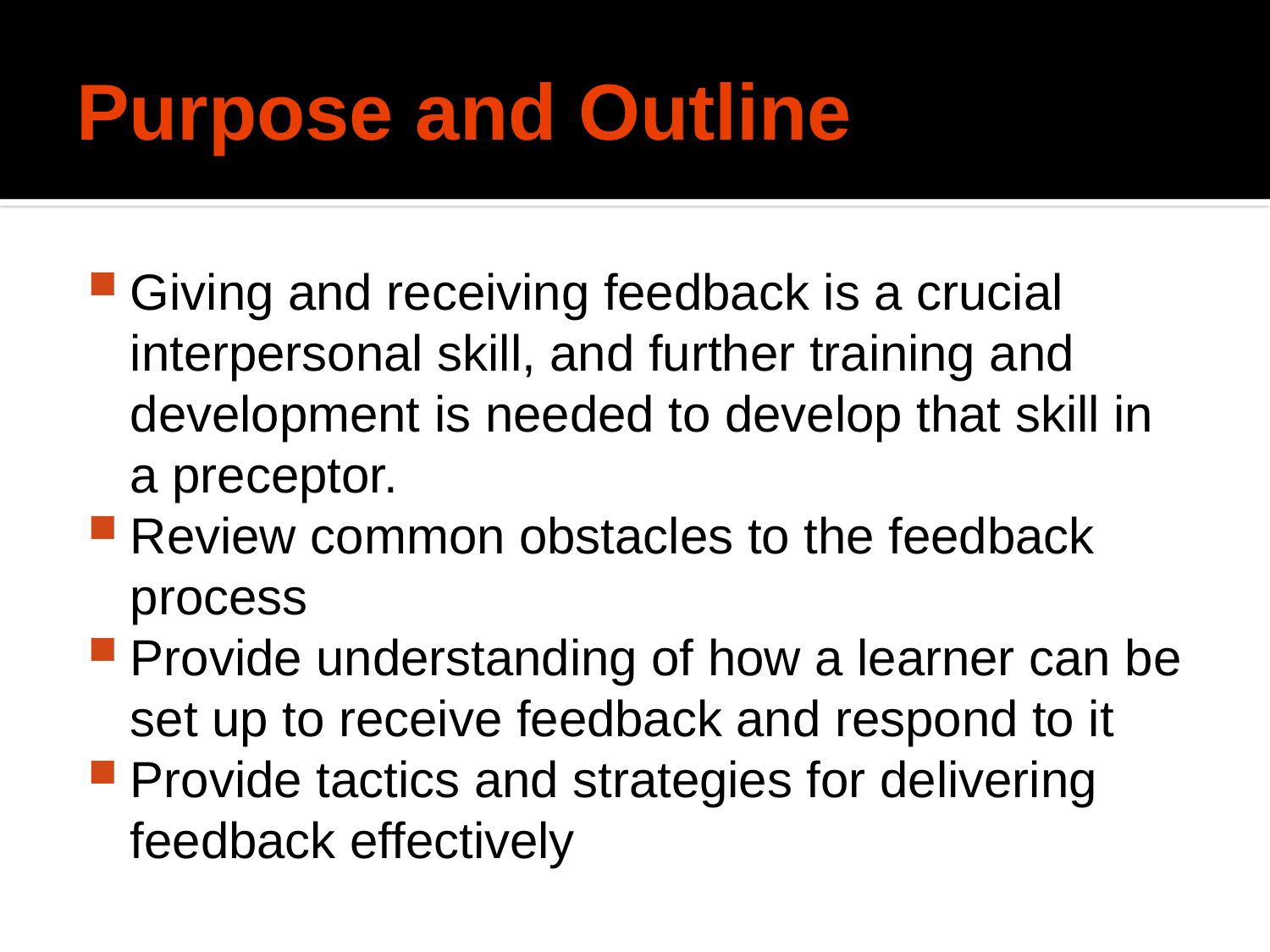

# Purpose and Outline
Giving and receiving feedback is a crucial interpersonal skill, and further training and development is needed to develop that skill in a preceptor.
Review common obstacles to the feedback process
Provide understanding of how a learner can be set up to receive feedback and respond to it
Provide tactics and strategies for delivering feedback effectively